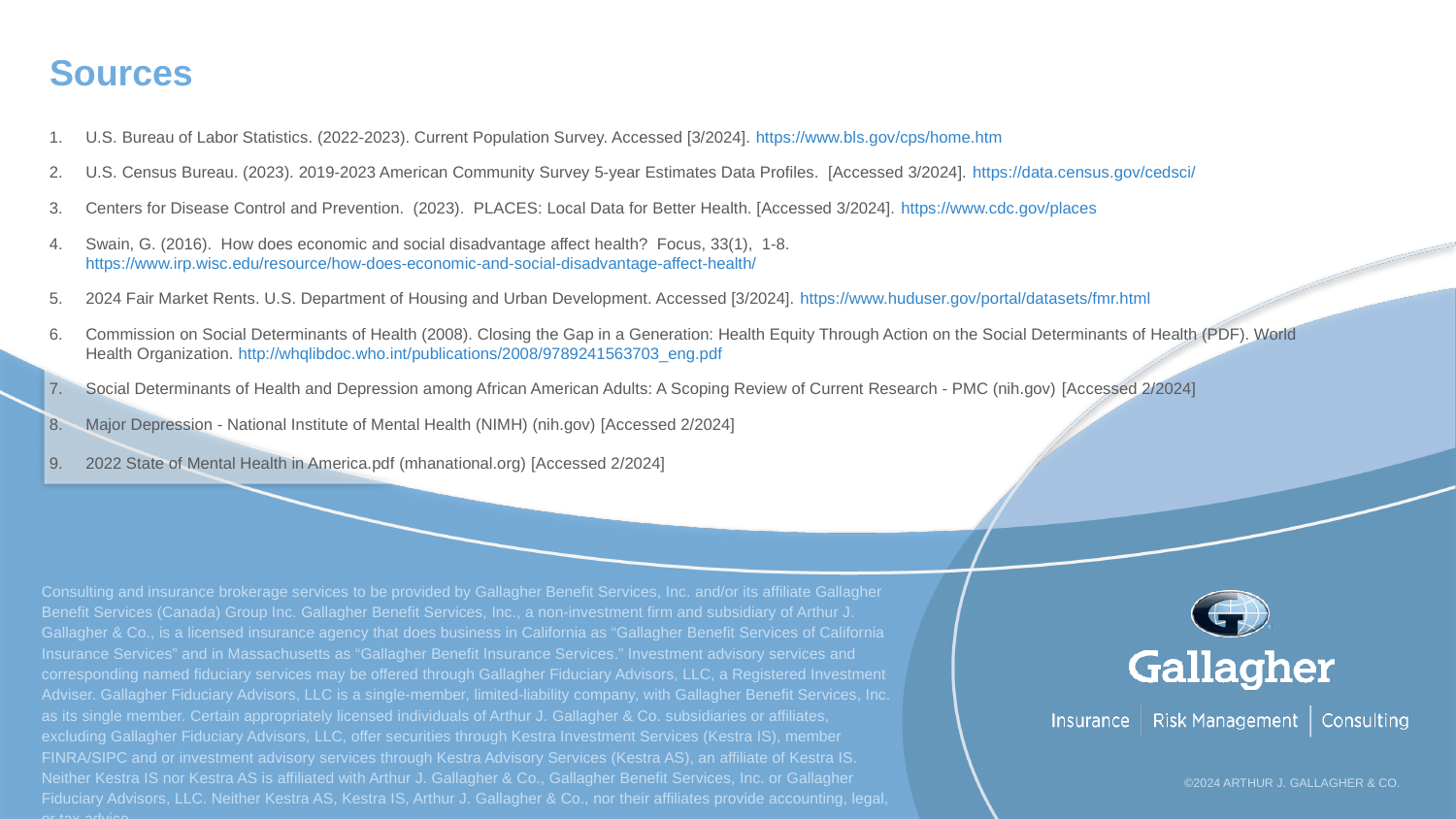

Sources
U.S. Bureau of Labor Statistics. (2022-2023). Current Population Survey. Accessed [3/2024]. https://www.bls.gov/cps/home.htm
U.S. Census Bureau. (2023). 2019-2023 American Community Survey 5-year Estimates Data Profiles.  [Accessed 3/2024]. https://data.census.gov/cedsci/
Centers for Disease Control and Prevention.  (2023).  PLACES: Local Data for Better Health. [Accessed 3/2024]. https://www.cdc.gov/places
Swain, G. (2016).  How does economic and social disadvantage affect health?  Focus, 33(1),  1-8.  https://www.irp.wisc.edu/resource/how-does-economic-and-social-disadvantage-affect-health/
2024 Fair Market Rents. U.S. Department of Housing and Urban Development. Accessed [3/2024]. https://www.huduser.gov/portal/datasets/fmr.html
Commission on Social Determinants of Health (2008). Closing the Gap in a Generation: Health Equity Through Action on the Social Determinants of Health (PDF). World Health Organization. http://whqlibdoc.who.int/publications/2008/9789241563703_eng.pdf
Social Determinants of Health and Depression among African American Adults: A Scoping Review of Current Research - PMC (nih.gov) [Accessed 2/2024]
Major Depression - National Institute of Mental Health (NIMH) (nih.gov) [Accessed 2/2024]

2022 State of Mental Health in America.pdf (mhanational.org) [Accessed 2/2024]